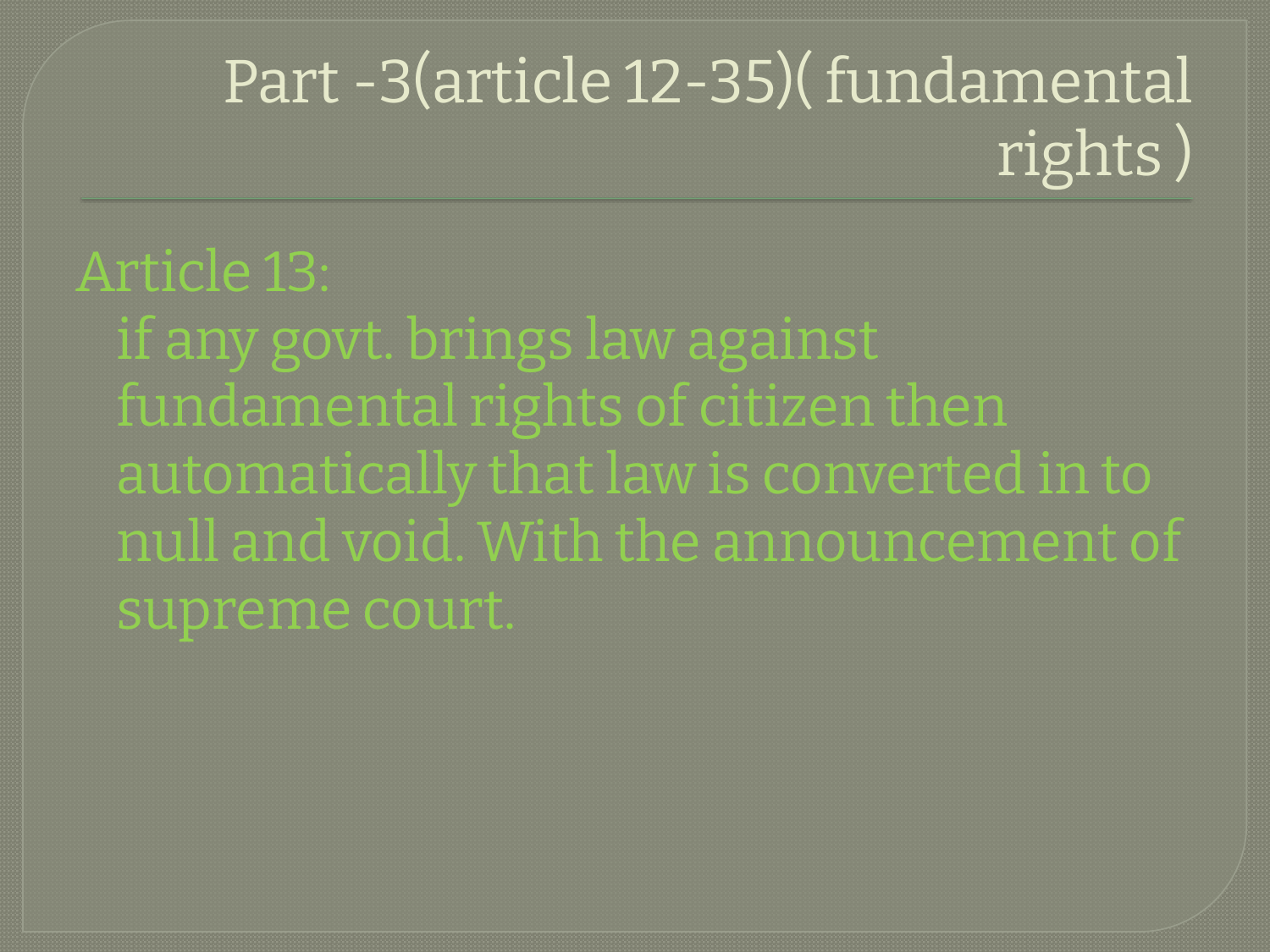

# Part -3(article 12-35)( fundamental rights )
Article 13:
	if any govt. brings law against fundamental rights of citizen then automatically that law is converted in to null and void. With the announcement of supreme court.